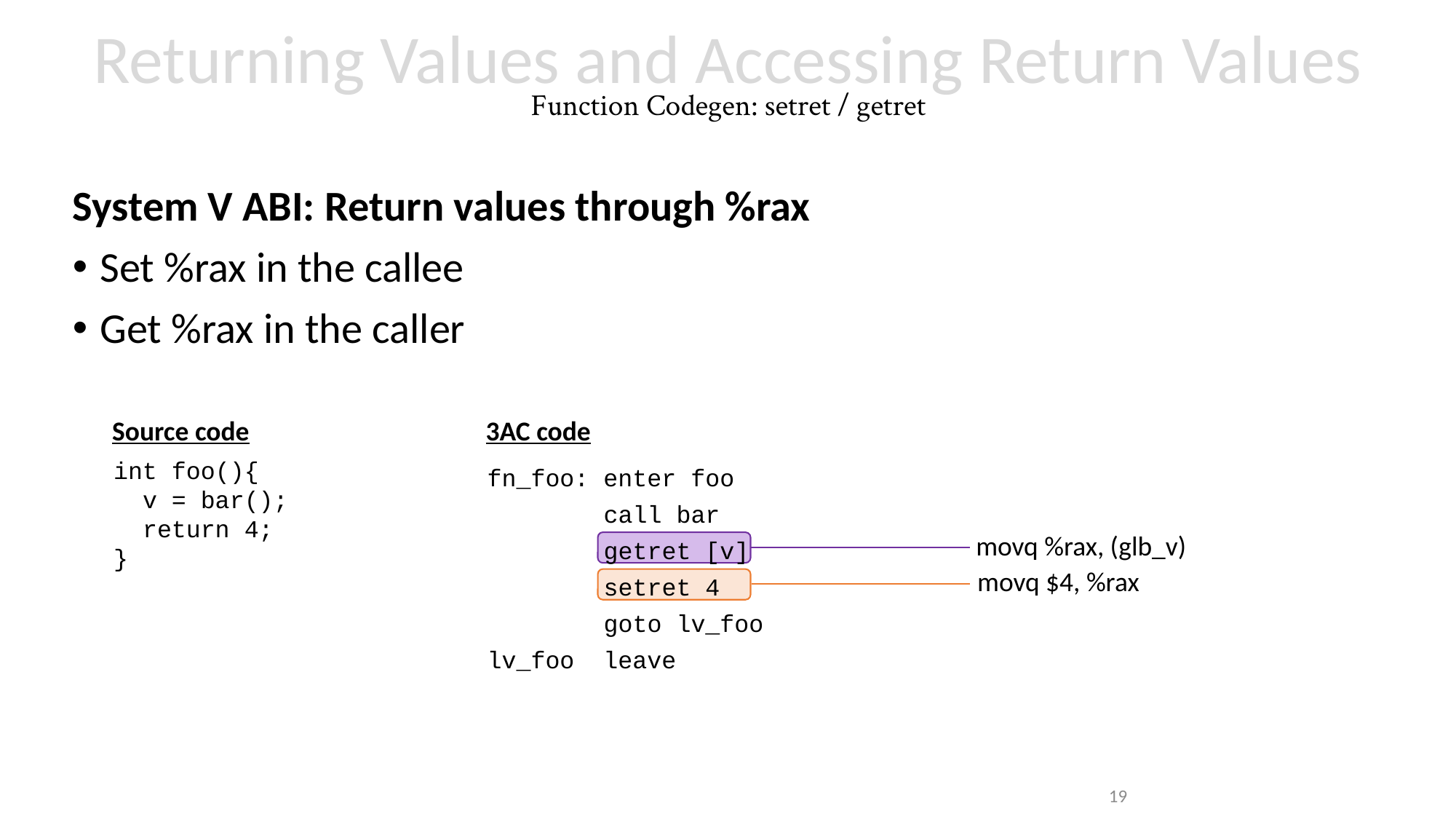

# Returning Values and Accessing Return Values Function Codegen: setret / getret
System V ABI: Return values through %rax
Set %rax in the callee
Get %rax in the caller
Source code
3AC code
int foo(){
  v = bar();
  return 4;
}
fn_foo: enter foo
        call bar
        getret [v]
        setret 4
        goto lv_foo
lv_foo  leave
movq %rax, (glb_v)

movq $4, %rax

19